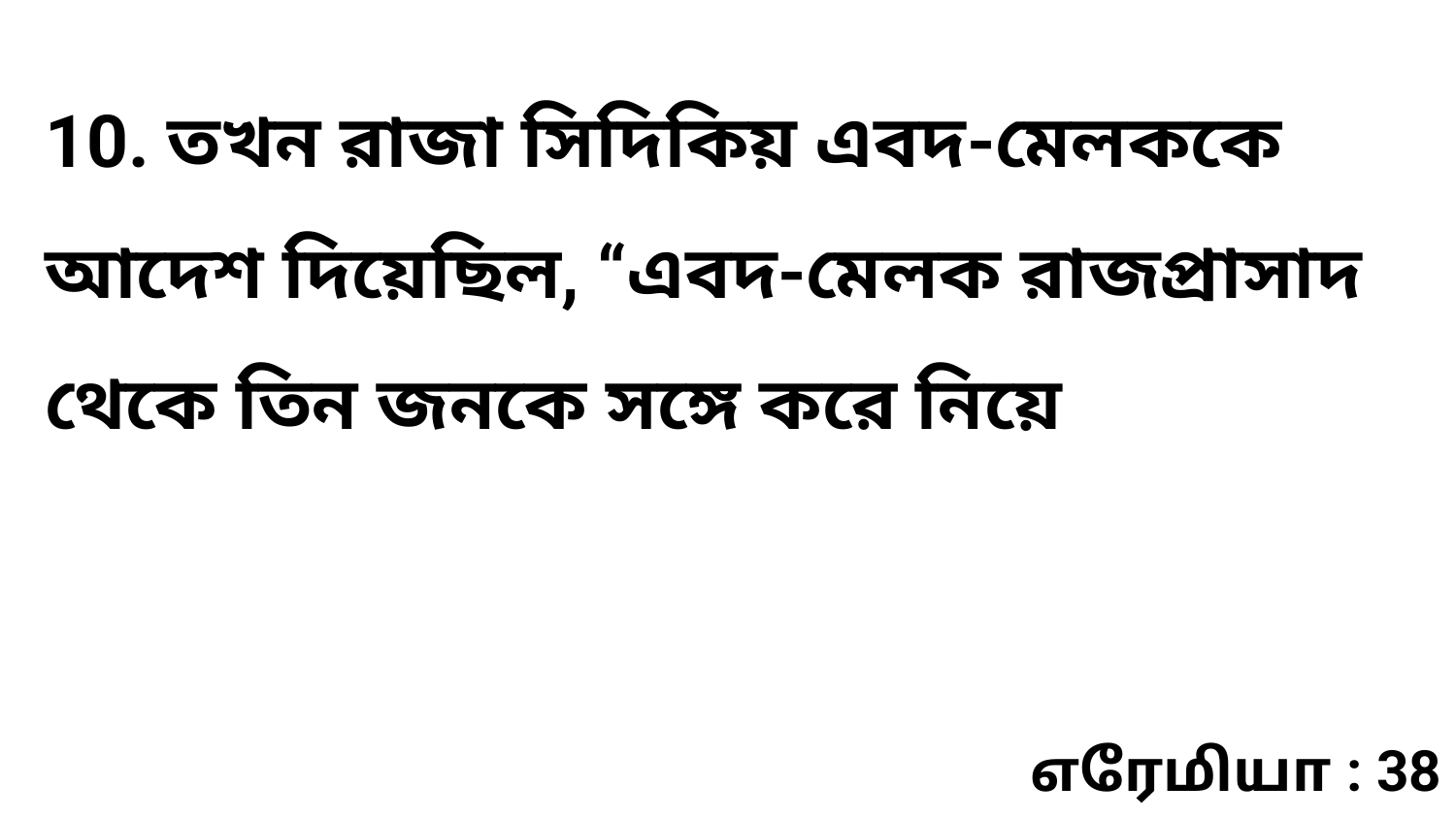

10. তখন রাজা সিদিকিয় এবদ-মেলককে আদেশ দিয়েছিল, “এবদ-মেলক রাজপ্রাসাদ থেকে তিন জনকে সঙ্গে করে নিয়ে
எரேமியா : 38